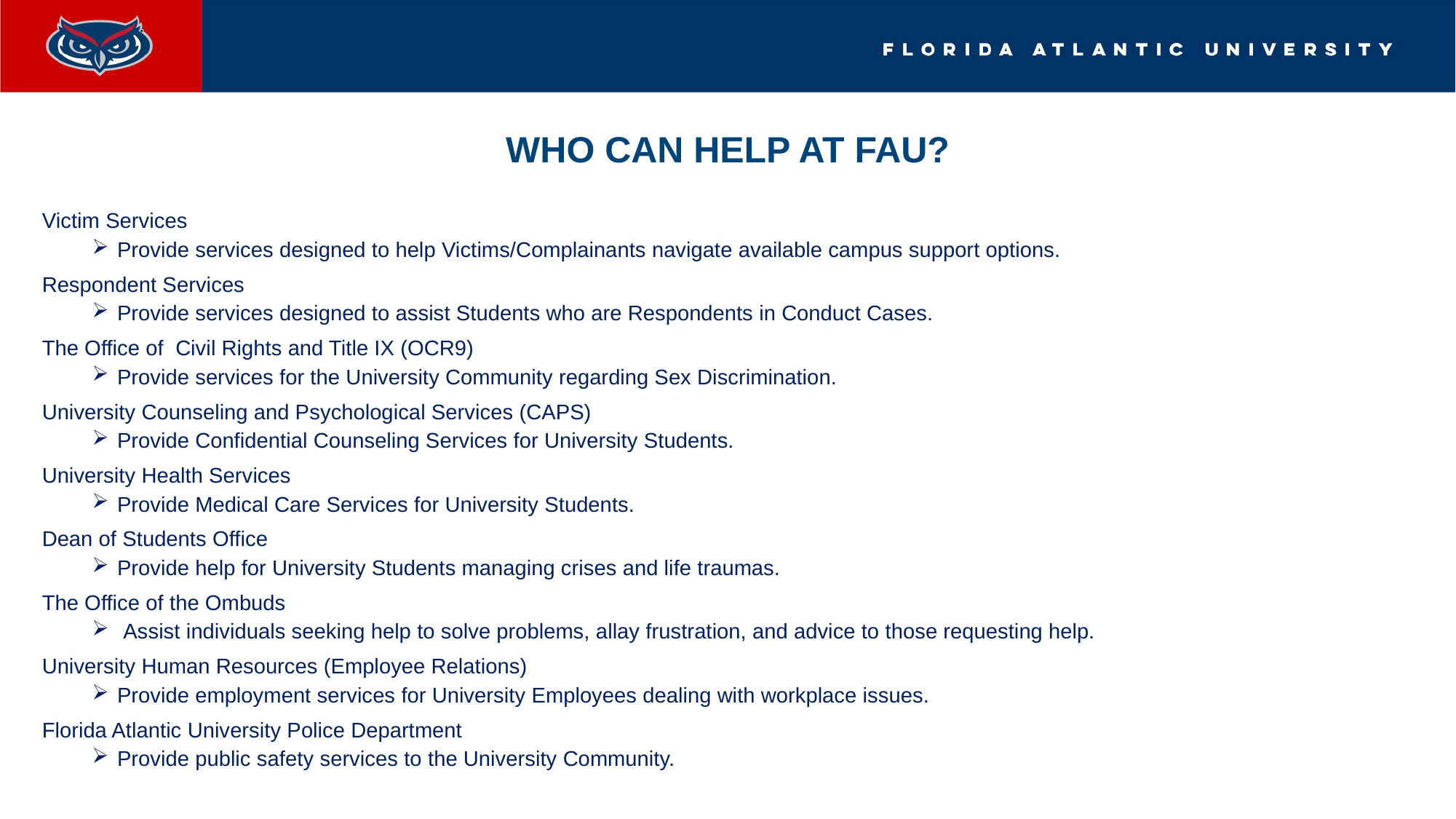

# WHO CAN HELP AT FAU?
Victim Services
Provide services designed to help Victims/Complainants navigate available campus support options.
Respondent Services
Provide services designed to assist Students who are Respondents in Conduct Cases.
The Office of  Civil Rights and Title IX (OCR9)
Provide services for the University Community regarding Sex Discrimination.
University Counseling and Psychological Services (CAPS)
Provide Confidential Counseling Services for University Students.
University Health Services
Provide Medical Care Services for University Students.
Dean of Students Office
Provide help for University Students managing crises and life traumas.
The Office of the Ombuds
 Assist individuals seeking help to solve problems, allay frustration, and advice to those requesting help.
University Human Resources (Employee Relations)
Provide employment services for University Employees dealing with workplace issues.
Florida Atlantic University Police Department
Provide public safety services to the University Community.